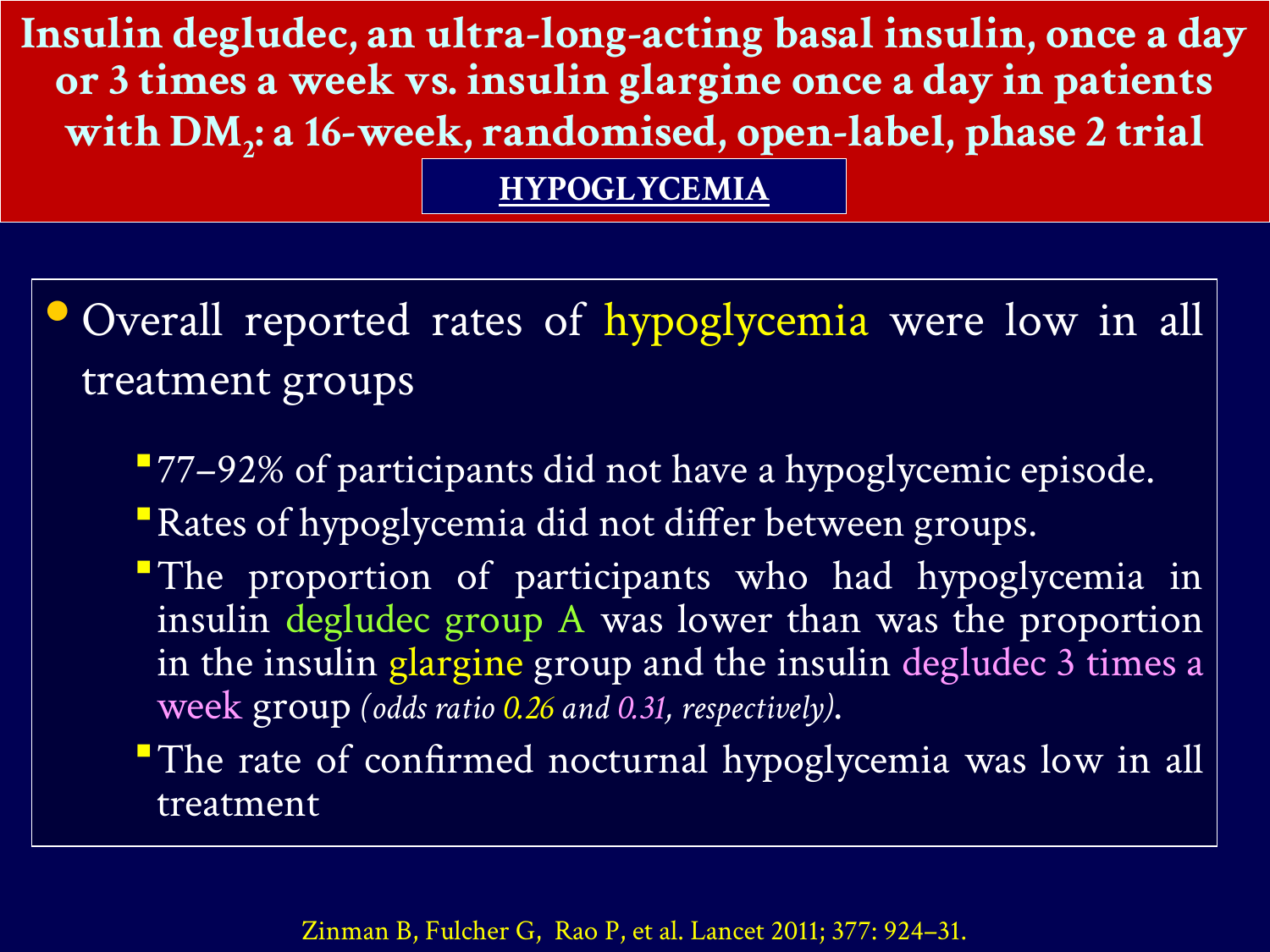

# Insulin degludec, an ultra-long-acting basal insulin, once a day or 3 times a week vs. insulin glargine once a day in patients with DM2: a 16-week, randomised, open-label, phase 2 trial
HYPOGLYCEMIA
Overall reported rates of hypoglycemia were low in all treatment groups
77–92% of participants did not have a hypoglycemic episode.
Rates of hypoglycemia did not differ between groups.
The proportion of participants who had hypoglycemia in insulin degludec group A was lower than was the proportion in the insulin glargine group and the insulin degludec 3 times a week group (odds ratio 0.26 and 0.31, respectively).
The rate of confirmed nocturnal hypoglycemia was low in all treatment
Zinman B, Fulcher G,  Rao P, et al. Lancet 2011; 377: 924–31.